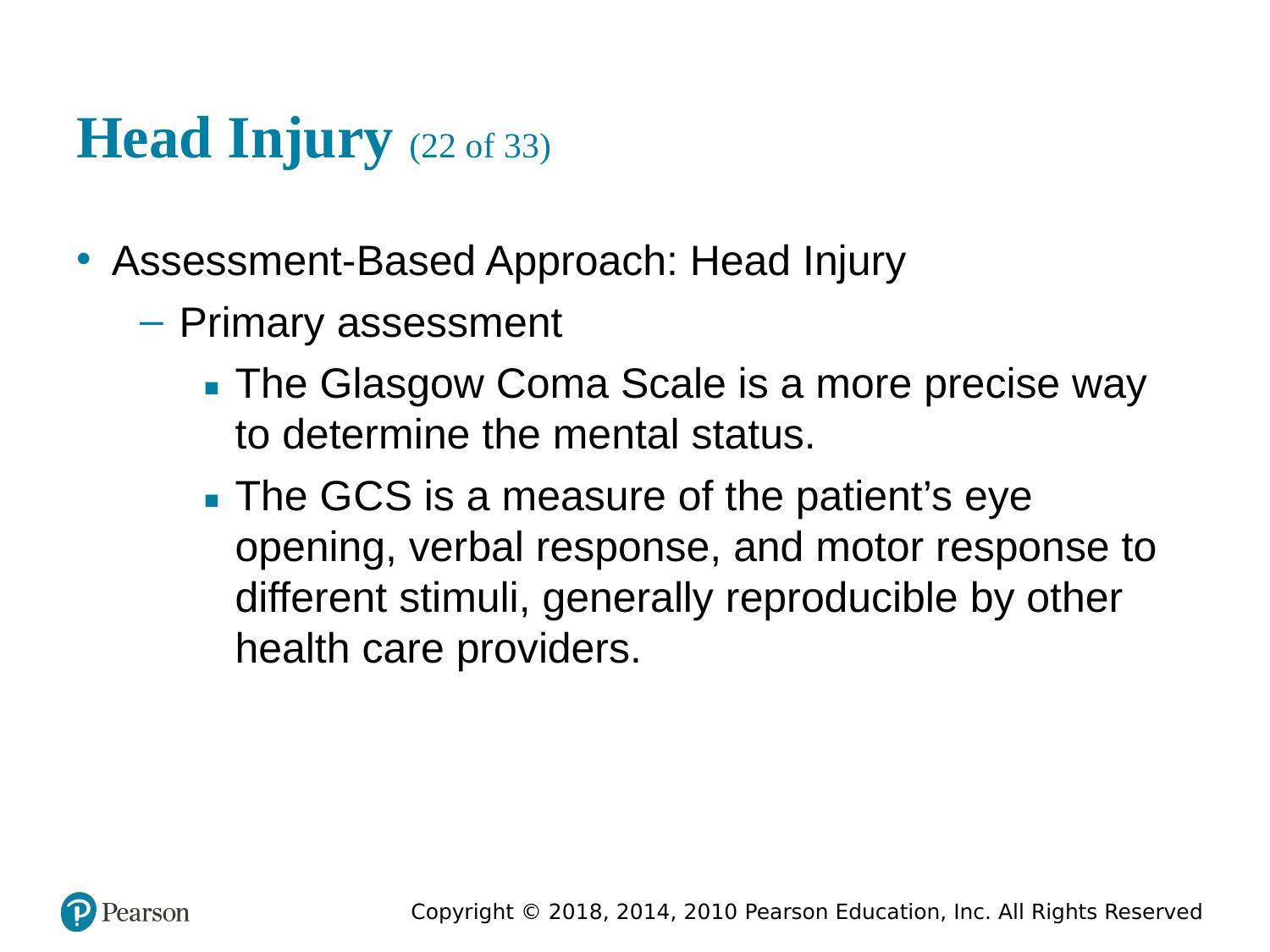

# Head Injury (22 of 33)
Assessment-Based Approach: Head Injury
Primary assessment
The Glasgow Coma Scale is a more precise way to determine the mental status.
The G C S is a measure of the patient’s eye opening, verbal response, and motor response to different stimuli, generally reproducible by other health care providers.